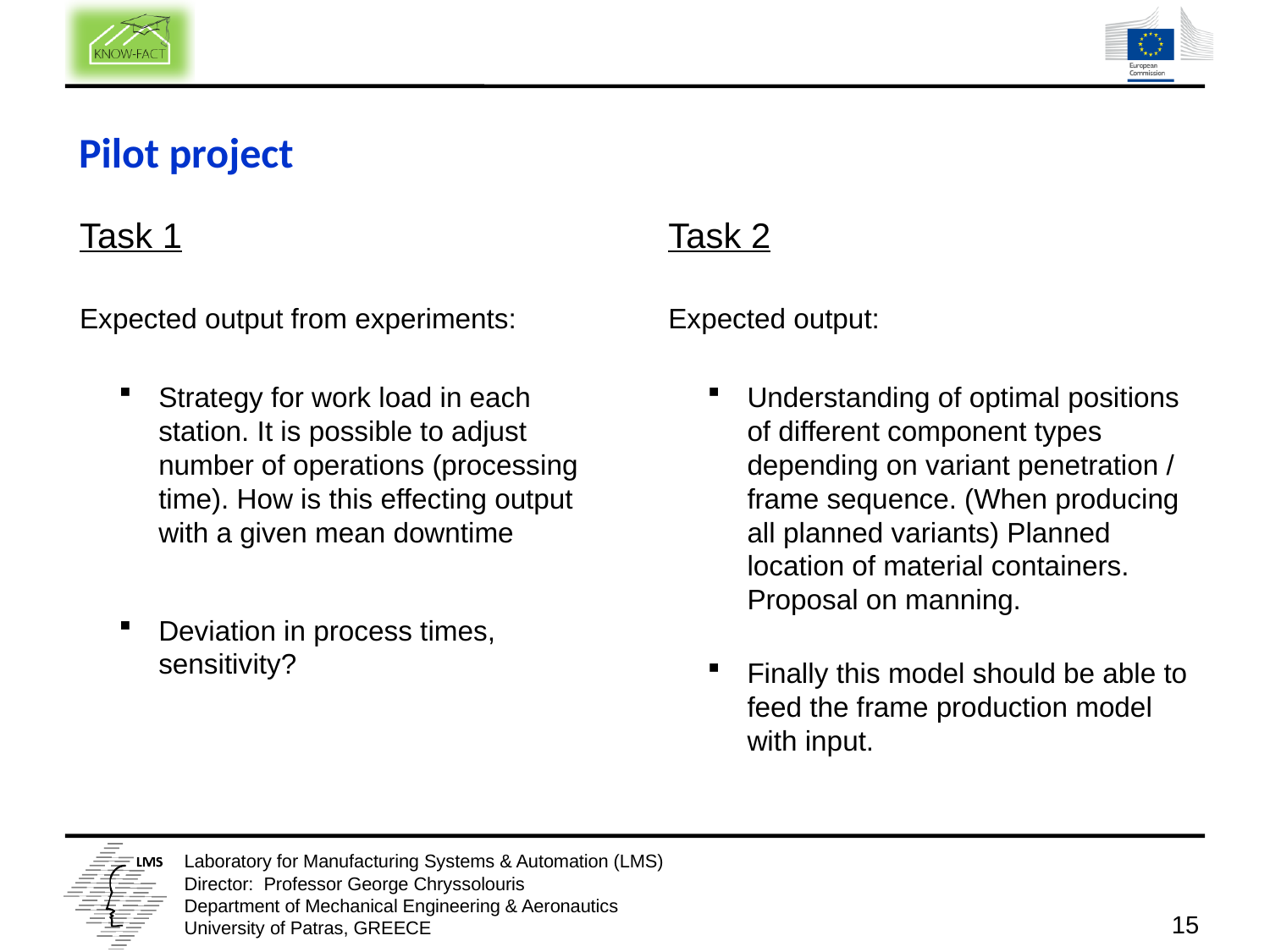

Pilot project
Task 1

Expected output from experiments:

Strategy for work load in each station. It is possible to adjust number of operations (processing time). How is this effecting output with a given mean downtime

Deviation in process times, sensitivity?

Task 2

Expected output:

Understanding of optimal positions of different component types depending on variant penetration / frame sequence. (When producing all planned variants) Planned location of material containers. Proposal on manning.
Finally this model should be able to feed the frame production model with input.